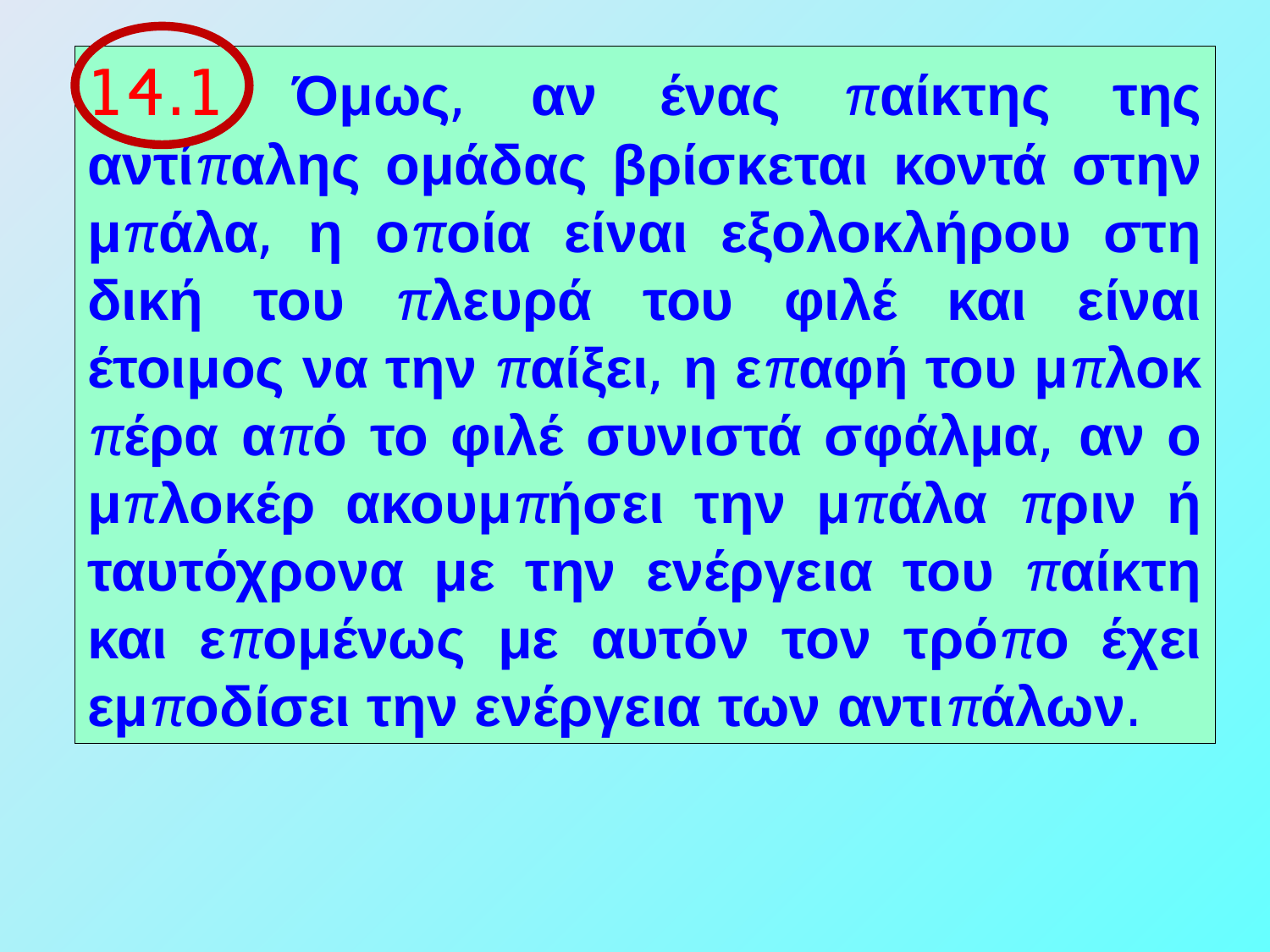

14.1 Όμως, αν ένας παίκτης της αντίπαλης ομάδας βρίσκεται κοντά στην μπάλα, η οποία είναι εξολοκλήρου στη δική του πλευρά του φιλέ και είναι έτοιμος να την παίξει, η επαφή του μπλοκ πέρα από το φιλέ συνιστά σφάλμα, αν ο μπλοκέρ ακουμπήσει την μπάλα πριν ή ταυτόχρονα με την ενέργεια του παίκτη και επομένως με αυτόν τον τρόπο έχει εμποδίσει την ενέργεια των αντιπάλων.